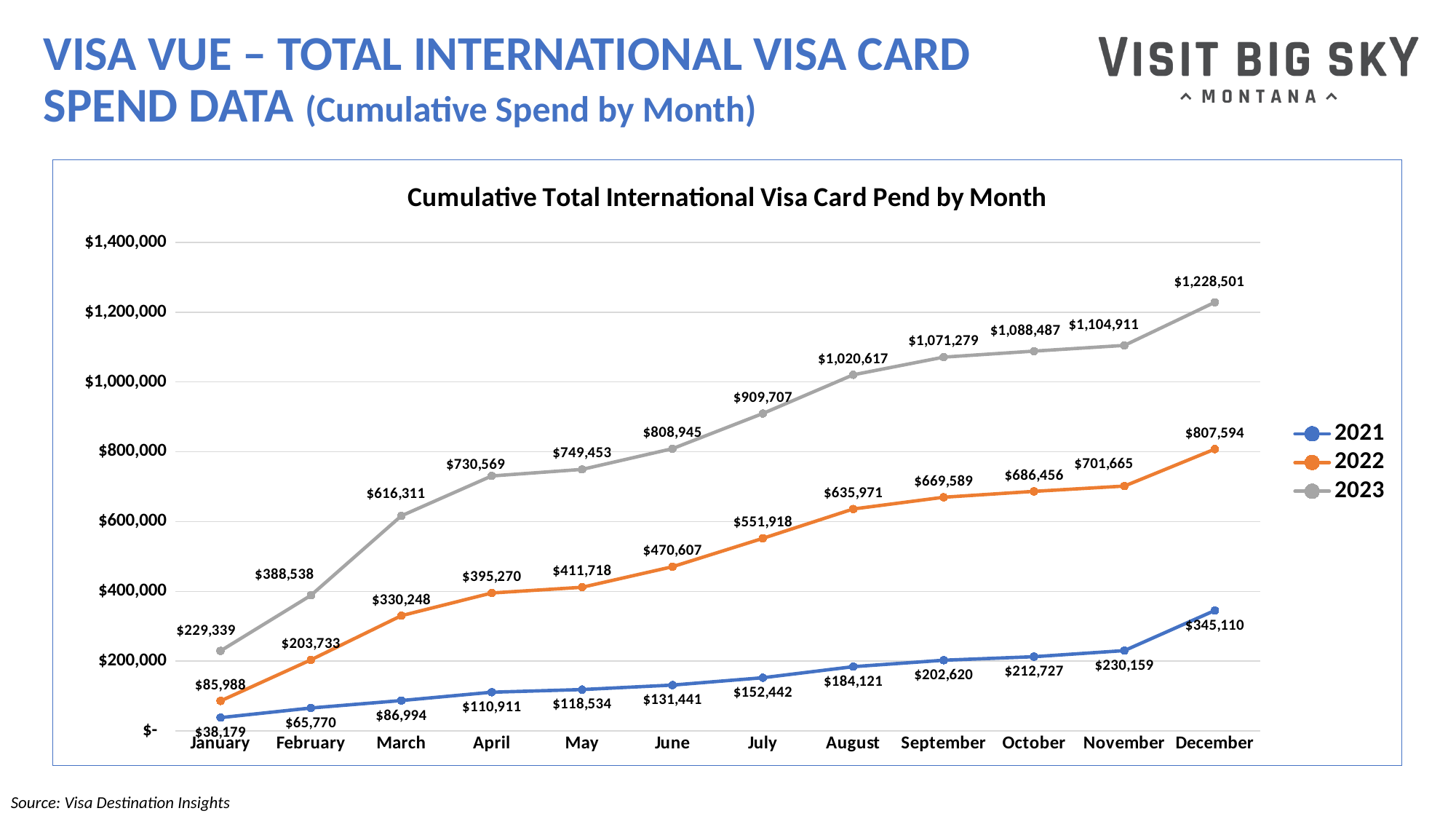

# VISA VUE – TOTAL INTERNATIONAL VISA CARD SPEND DATA (Cumulative Spend by Month)

### Chart: Cumulative Total International Visa Card Pend by Month

| Category | 2021 | 2022 | 2023 |
|---|---|---|---|
| January | 38179.0 | 85988.0 | 229339.0 |
| February | 65770.0 | 203733.0 | 388538.0 |
| March | 86994.0 | 330248.0 | 616311.0 |
| April | 110911.0 | 395270.0 | 730569.0 |
| May | 118534.0 | 411718.0 | 749453.0 |
| June | 131441.0 | 470607.0 | 808945.0 |
| July | 152442.0 | 551918.0 | 909707.0 |
| August | 184121.0 | 635971.0 | 1020617.0 |
| September | 202620.0 | 669589.0 | 1071279.0 |
| October | 212727.0 | 686456.0 | 1088487.0 |
| November | 230159.0 | 701665.0 | 1104911.0 |
| December | 345110.0 | 807594.0 | 1228501.0 |
Source: Visa Destination Insights